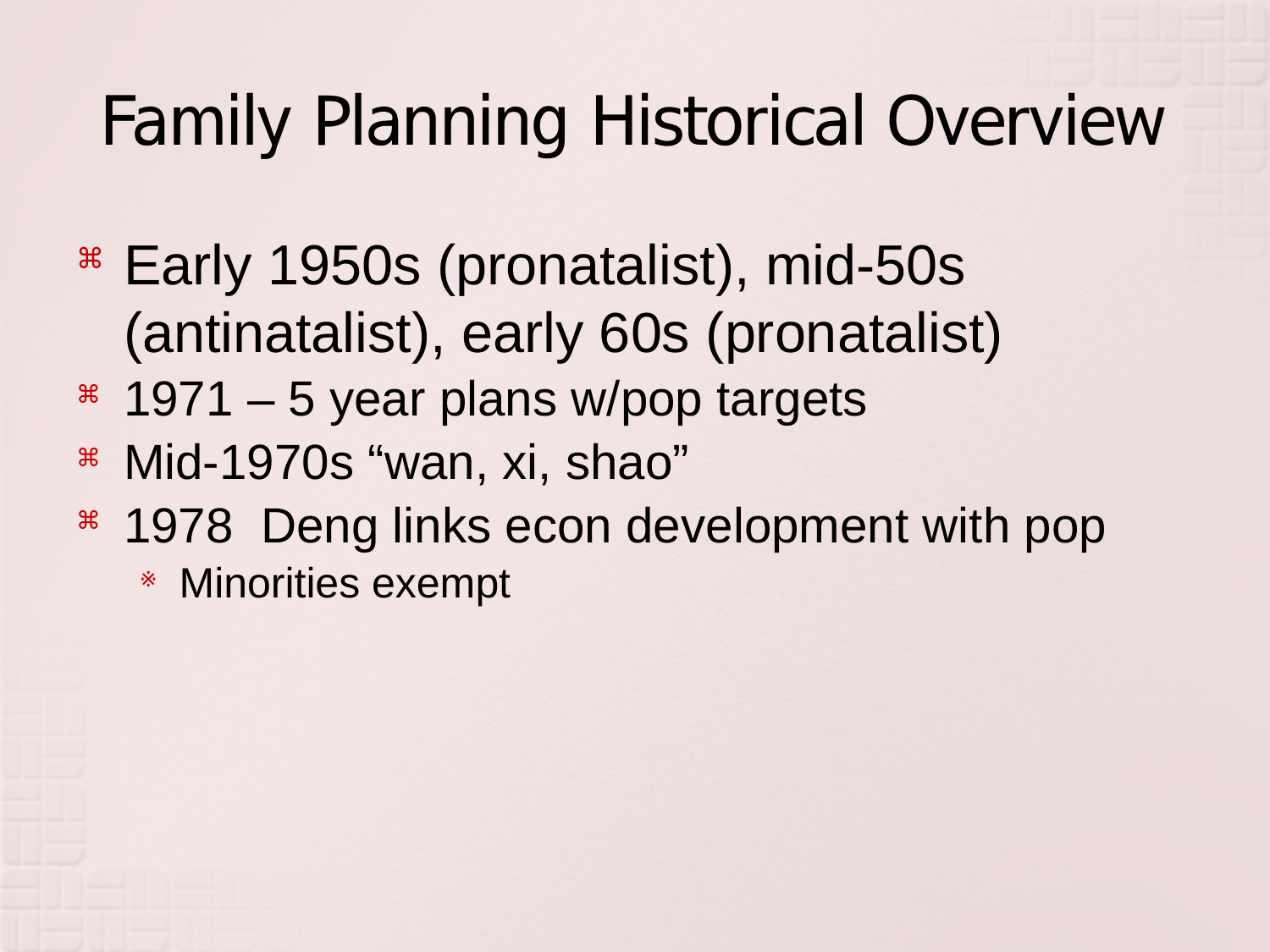

# Family Planning Historical Overview
Early 1950s (pronatalist), mid-50s (antinatalist), early 60s (pronatalist)
1971 – 5 year plans w/pop targets
Mid-1970s “wan, xi, shao”
1978  Deng links econ development with pop
Minorities exempt